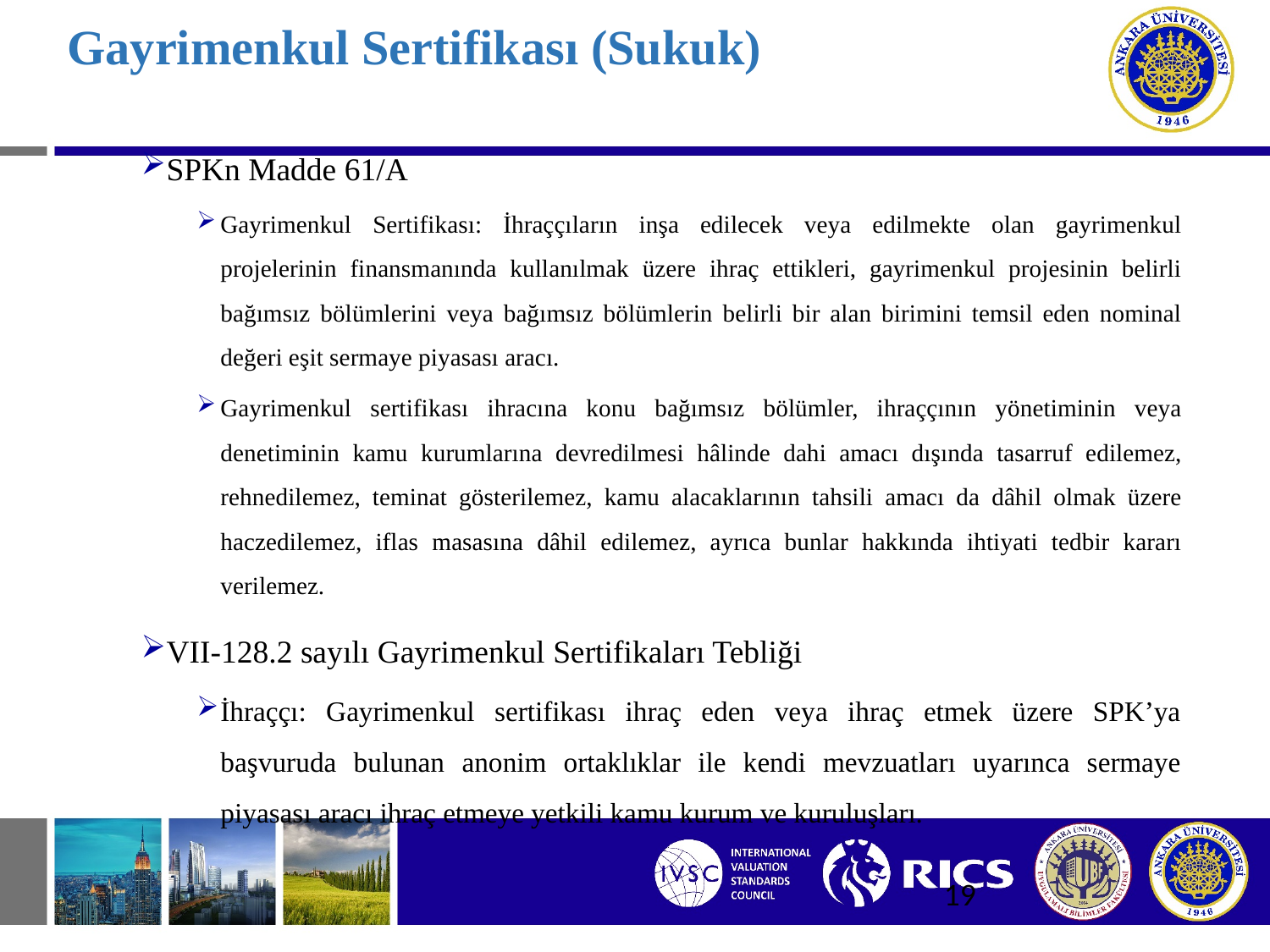

# Gayrimenkul Sertifikası (Sukuk)
SPKn Madde 61/A
Gayrimenkul Sertifikası: İhraççıların inşa edilecek veya edilmekte olan gayrimenkul projelerinin finansmanında kullanılmak üzere ihraç ettikleri, gayrimenkul projesinin belirli bağımsız bölümlerini veya bağımsız bölümlerin belirli bir alan birimini temsil eden nominal değeri eşit sermaye piyasası aracı.
Gayrimenkul sertifikası ihracına konu bağımsız bölümler, ihraççının yönetiminin veya denetiminin kamu kurumlarına devredilmesi hâlinde dahi amacı dışında tasarruf edilemez, rehnedilemez, teminat gösterilemez, kamu alacaklarının tahsili amacı da dâhil olmak üzere haczedilemez, iflas masasına dâhil edilemez, ayrıca bunlar hakkında ihtiyati tedbir kararı verilemez.
VII-128.2 sayılı Gayrimenkul Sertifikaları Tebliği
İhraççı: Gayrimenkul sertifikası ihraç eden veya ihraç etmek üzere SPK’ya başvuruda bulunan anonim ortaklıklar ile kendi mevzuatları uyarınca sermaye piyasası aracı ihraç etmeye yetkili kamu kurum ve kuruluşları.
19